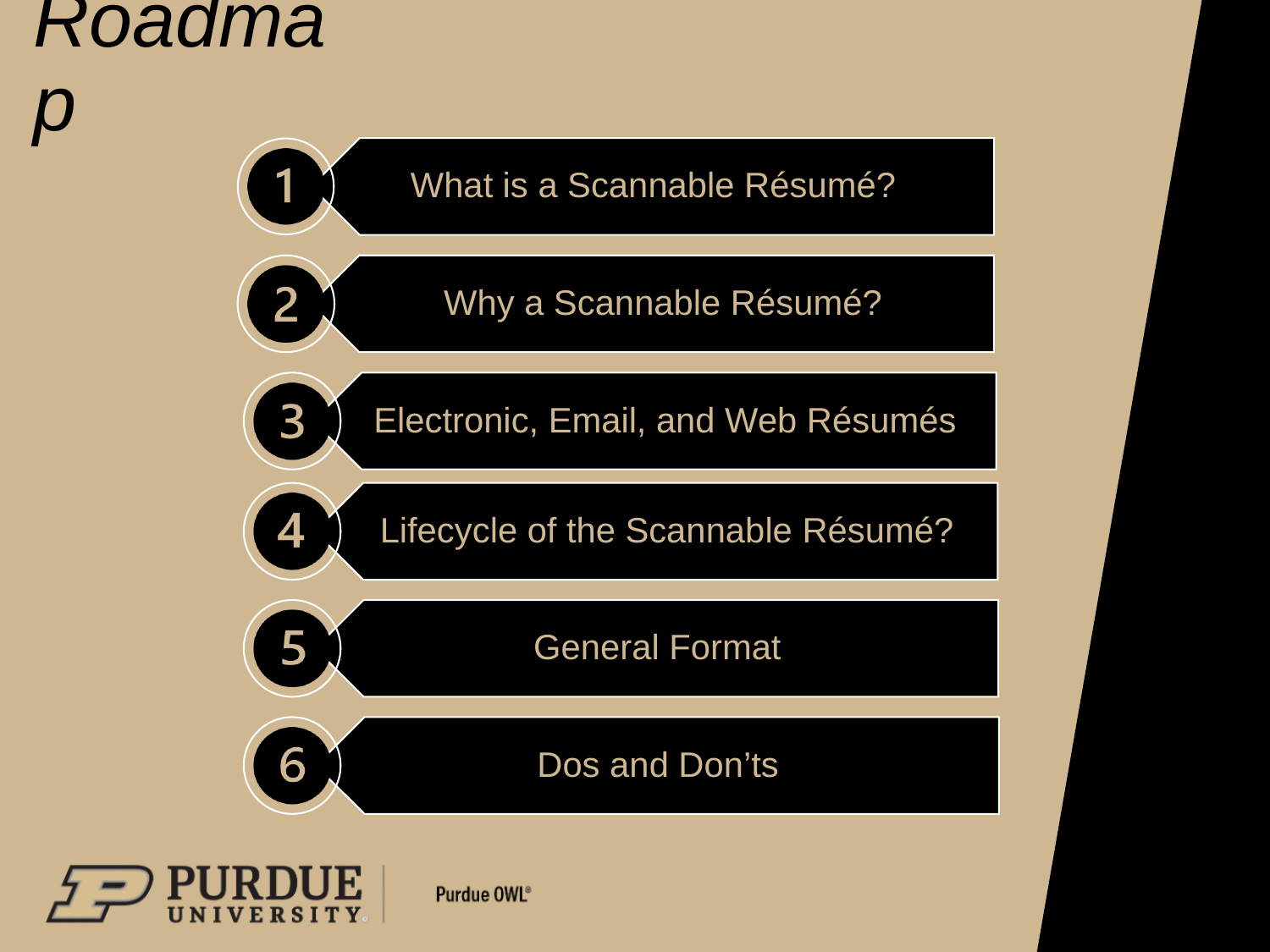

# Roadmap
What is a Scannable Résumé?
Why a Scannable Résumé?
Electronic, Email, and Web Résumés
Lifecycle of the Scannable Résumé?
General Format
Dos and Don’ts